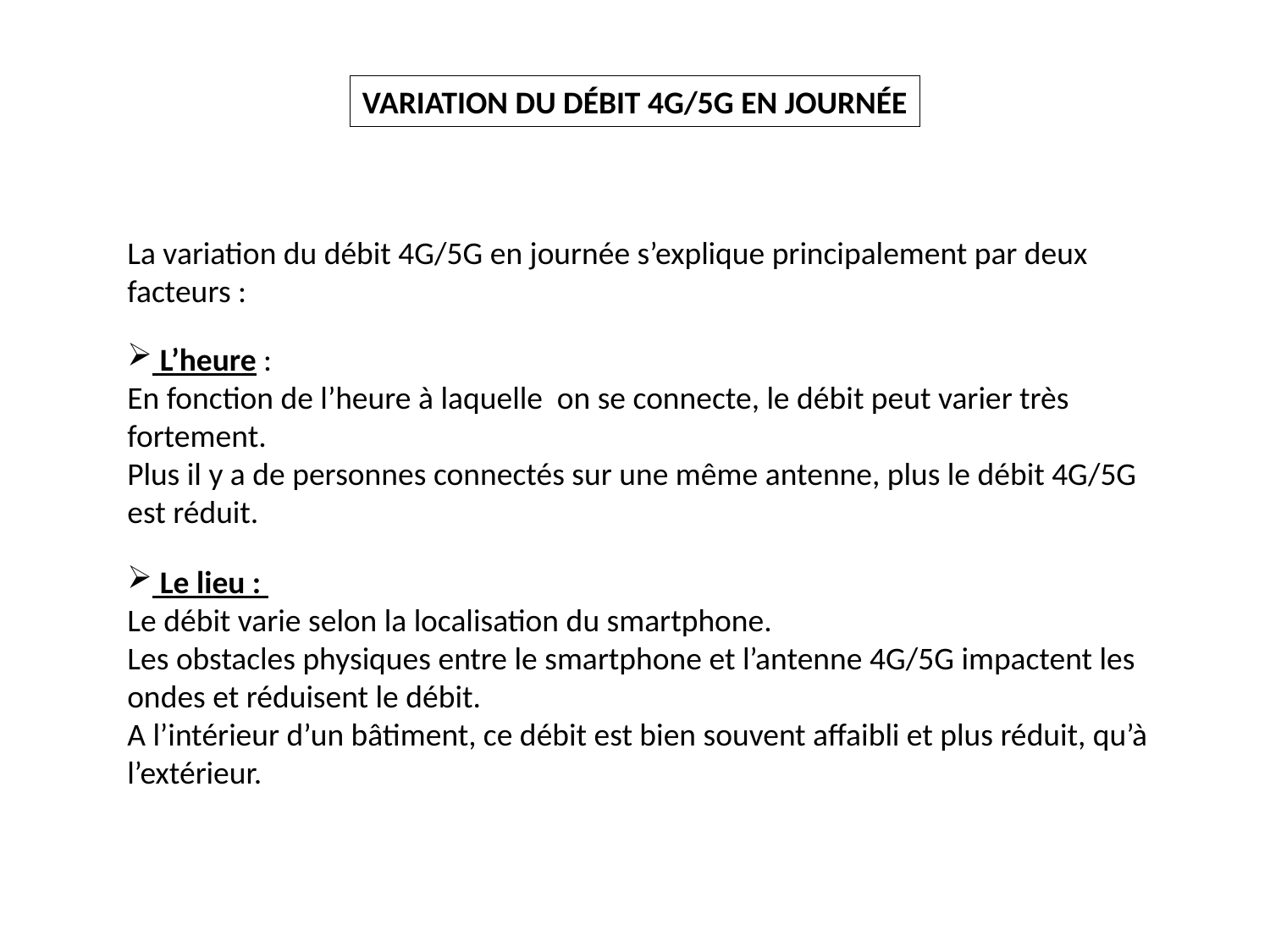

Variation du débit 4G/5G en journée
La variation du débit 4G/5G en journée s’explique principalement par deux facteurs :
 L’heure :
En fonction de l’heure à laquelle  on se connecte, le débit peut varier très fortement.
Plus il y a de personnes connectés sur une même antenne, plus le débit 4G/5G est réduit.
 Le lieu :
Le débit varie selon la localisation du smartphone.
Les obstacles physiques entre le smartphone et l’antenne 4G/5G impactent les ondes et réduisent le débit.
A l’intérieur d’un bâtiment, ce débit est bien souvent affaibli et plus réduit, qu’à l’extérieur.